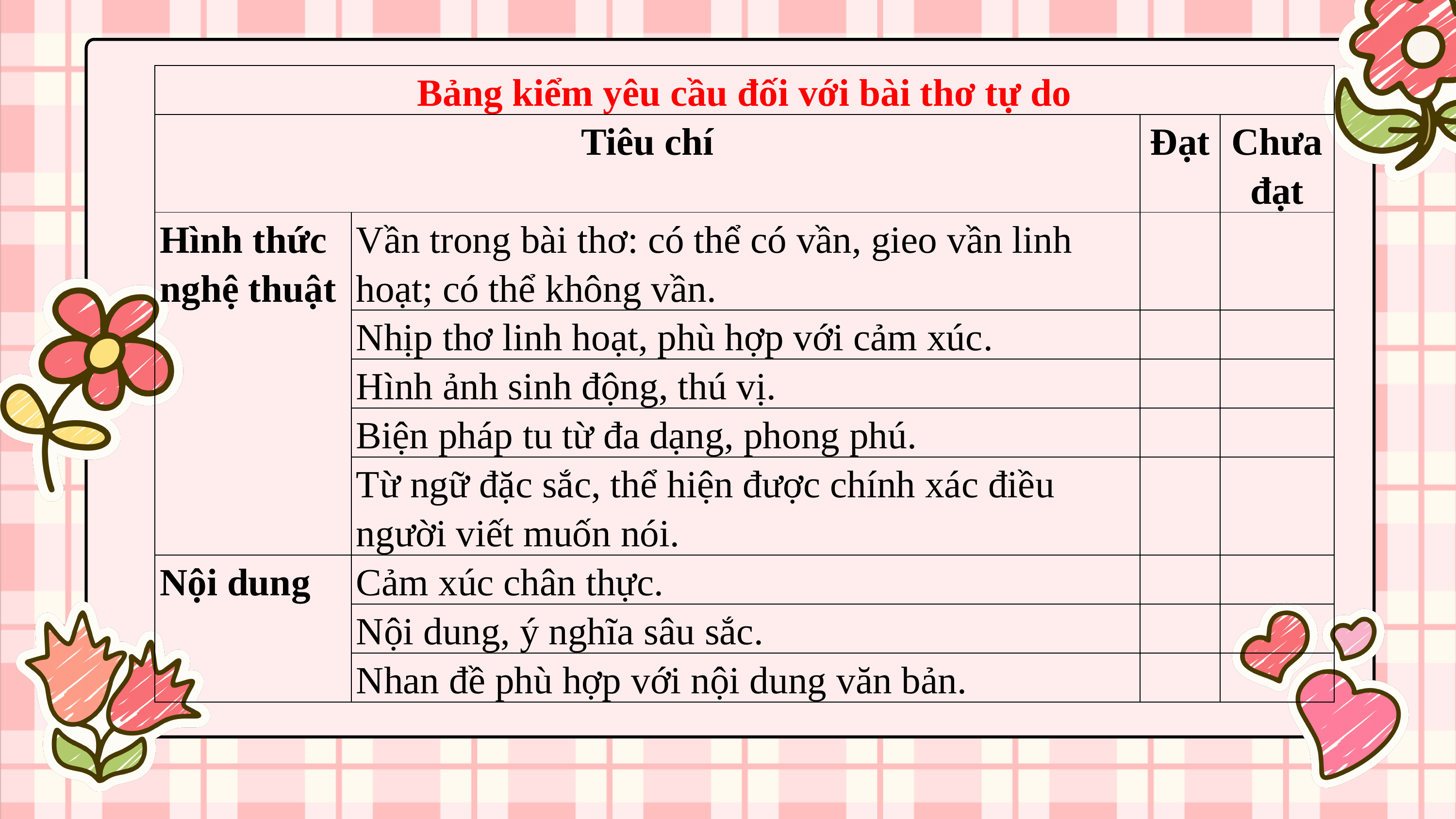

| Bảng kiểm yêu cầu đối với bài thơ tự do |  |  |  |
| --- | --- | --- | --- |
| Tiêu chí |  | Đạt | Chưa đạt |
| Hình thức nghệ thuật | Vần trong bài thơ: có thể có vần, gieo vần linh hoạt; có thể không vần. |  |  |
|  | Nhịp thơ linh hoạt, phù hợp với cảm xúc. |  |  |
|  | Hình ảnh sinh động, thú vị. |  |  |
|  | Biện pháp tu từ đa dạng, phong phú. |  |  |
|  | Từ ngữ đặc sắc, thể hiện được chính xác điều người viết muốn nói. |  |  |
| Nội dung | Cảm xúc chân thực. |  |  |
|  | Nội dung, ý nghĩa sâu sắc. |  |  |
|  | Nhan đề phù hợp với nội dung văn bản. |  |  |